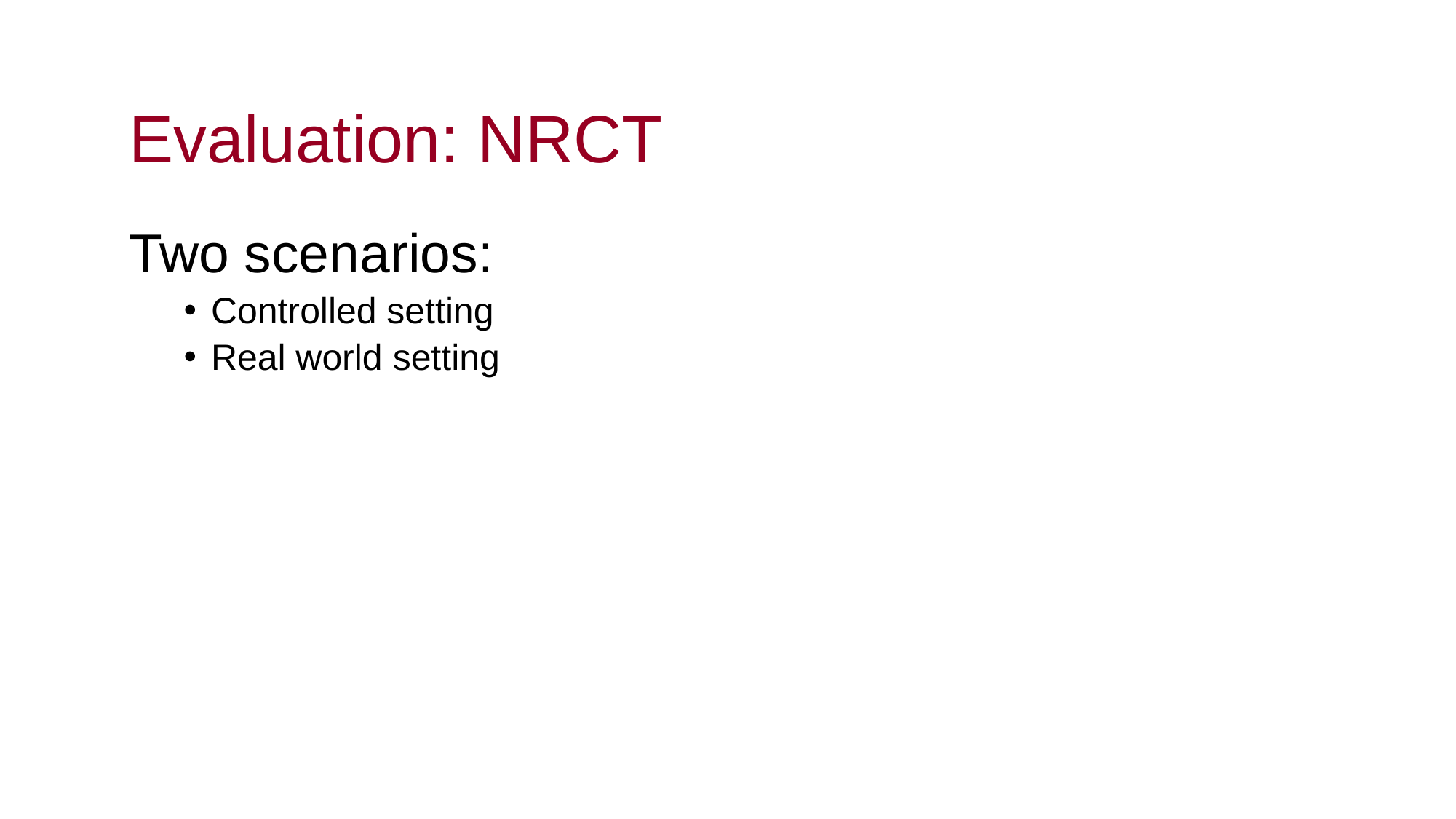

Evaluation: NRCT
Two scenarios:
Controlled setting
Real world setting